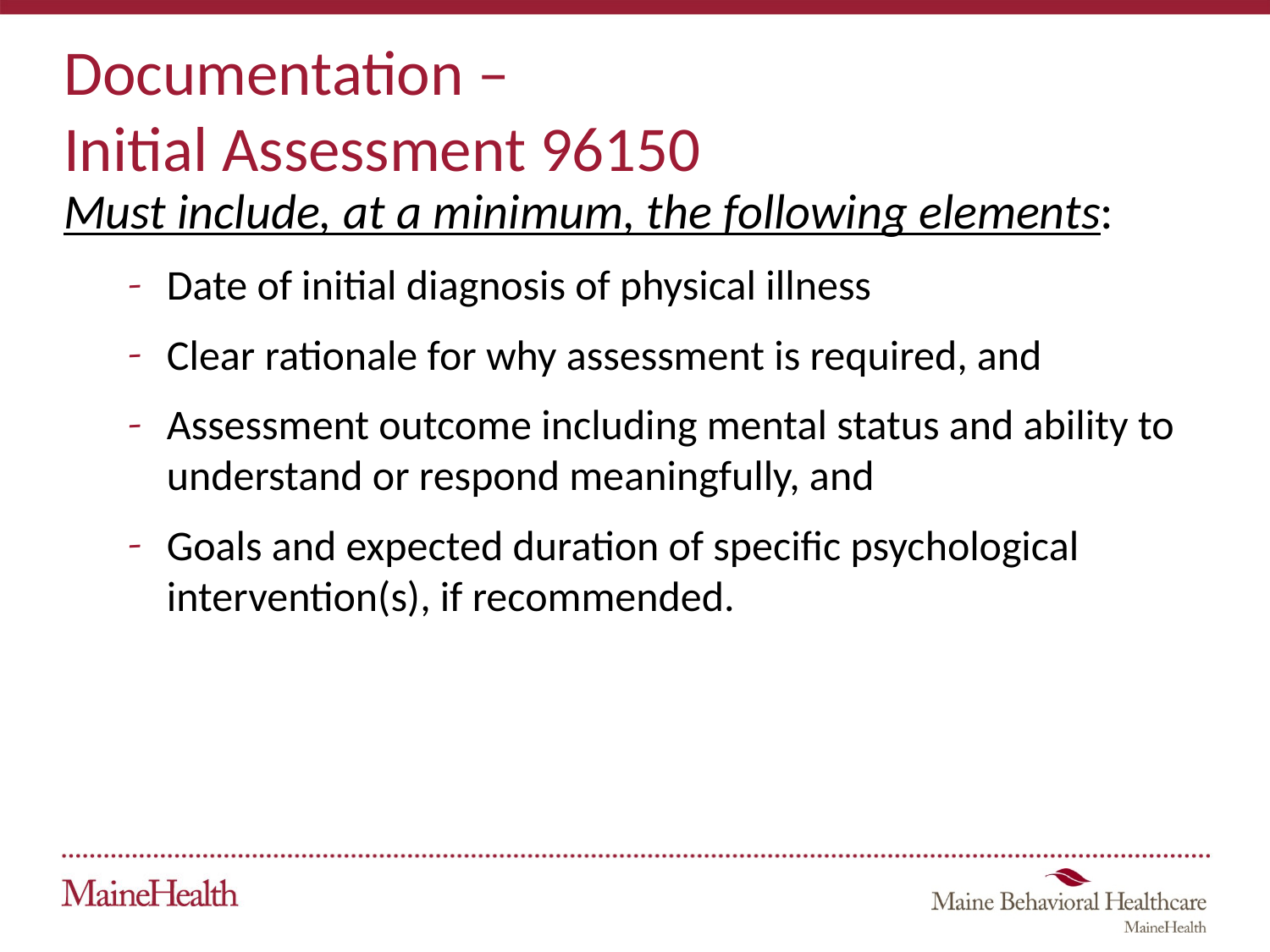

# Documentation – Initial Assessment 96150
Must include, at a minimum, the following elements:
Date of initial diagnosis of physical illness
Clear rationale for why assessment is required, and
Assessment outcome including mental status and ability to understand or respond meaningfully, and
Goals and expected duration of specific psychological intervention(s), if recommended.